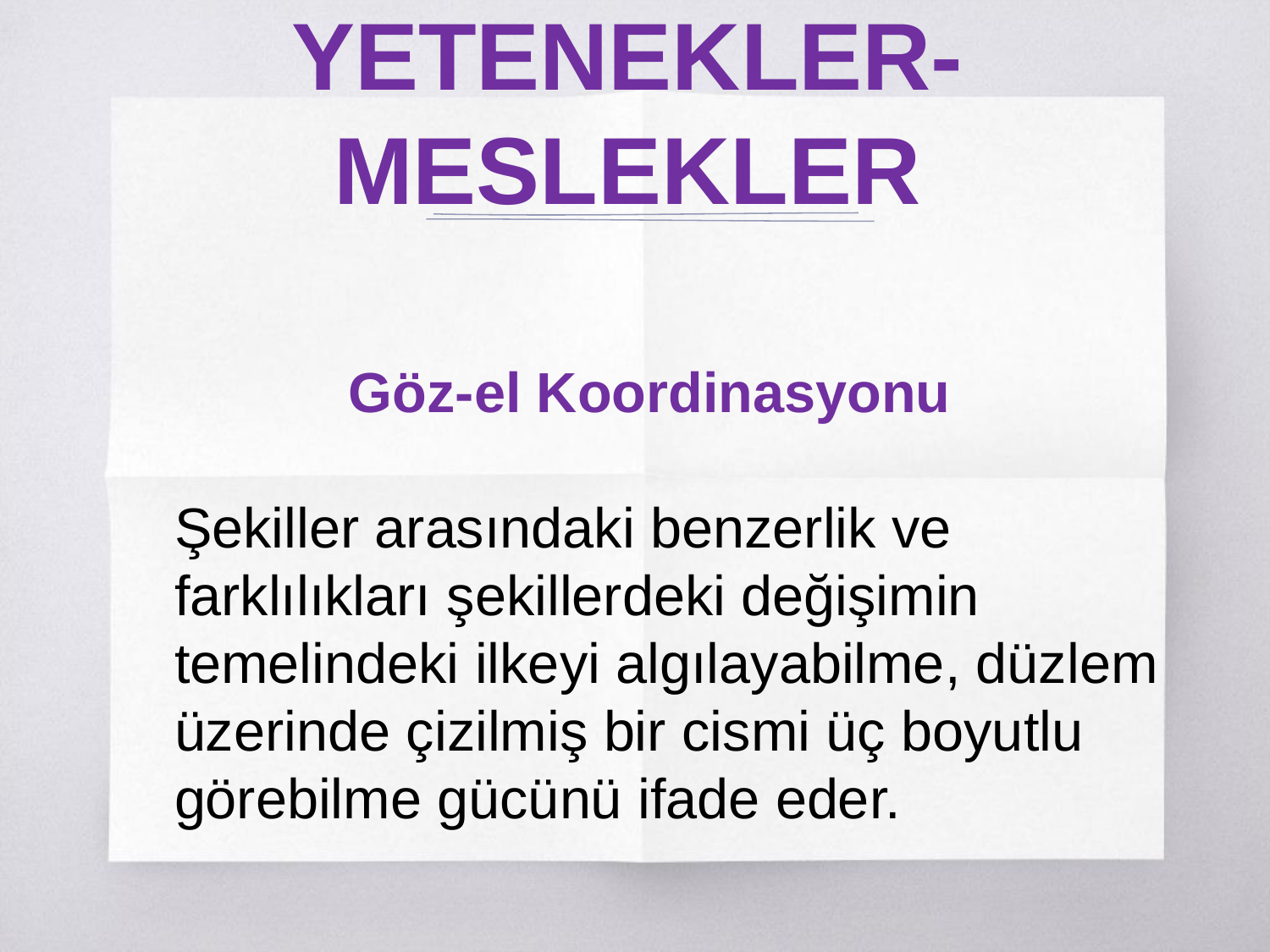

# YETENEKLER-MESLEKLER

Göz-el Koordinasyonu

Şekiller arasındaki benzerlik ve farklılıkları şekillerdeki değişimin temelindeki ilkeyi algılayabilme, düzlem üzerinde çizilmiş bir cismi üç boyutlu görebilme gücünü ifade eder.